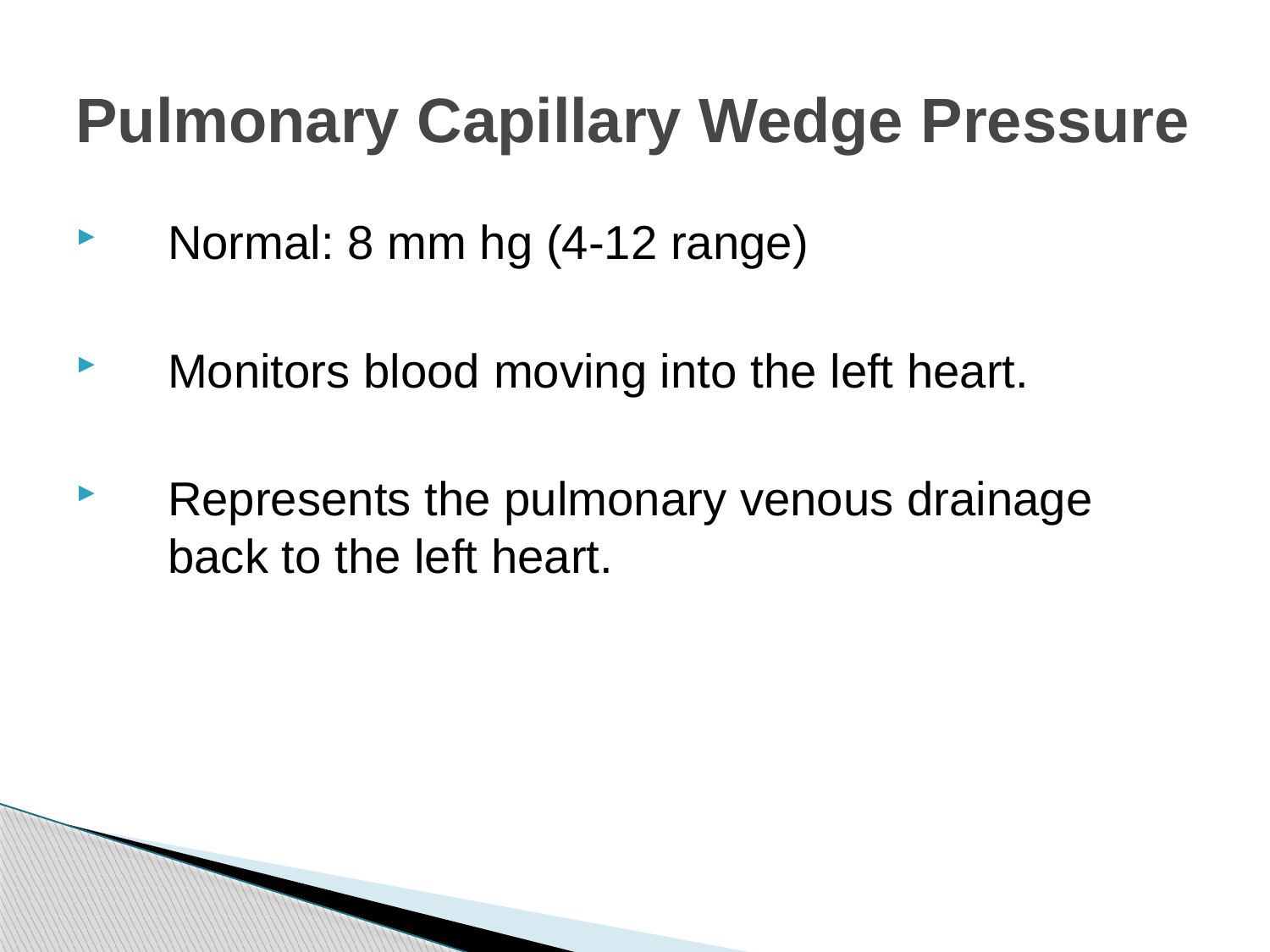

# Pulmonary Capillary Wedge Pressure
Normal: 8 mm hg (4-12 range)

Monitors blood moving into the left heart.

Represents the pulmonary venous drainage back to the left heart.